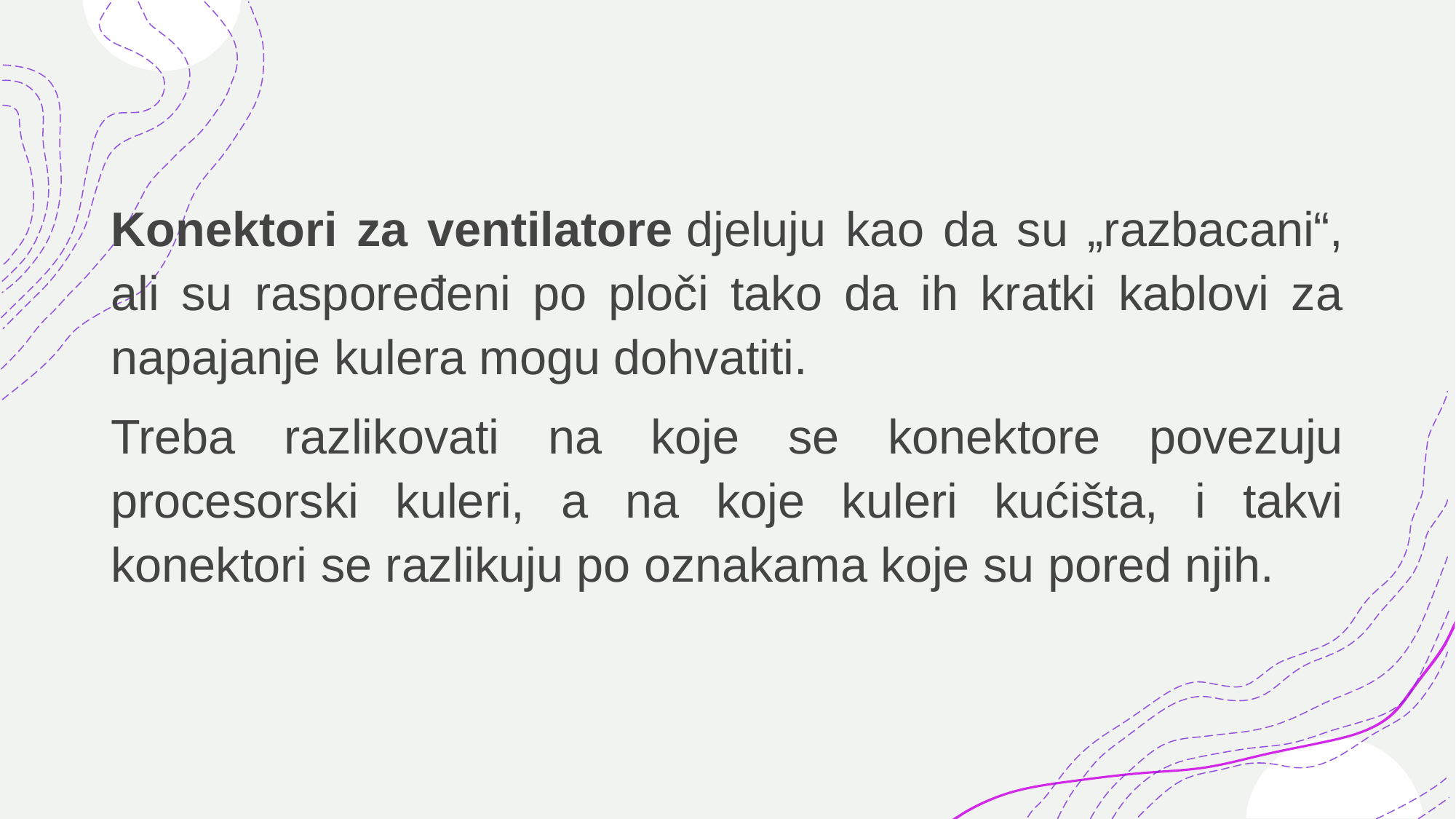

Konektori za ventilatore djeluju kao da su „razbacani“, ali su raspoređeni po ploči tako da ih kratki kablovi za napajanje kulera mogu dohvatiti.
Treba razlikovati na koje se konektore povezuju procesorski kuleri, a na koje kuleri kućišta, i takvi konektori se razlikuju po oznakama koje su pored njih.